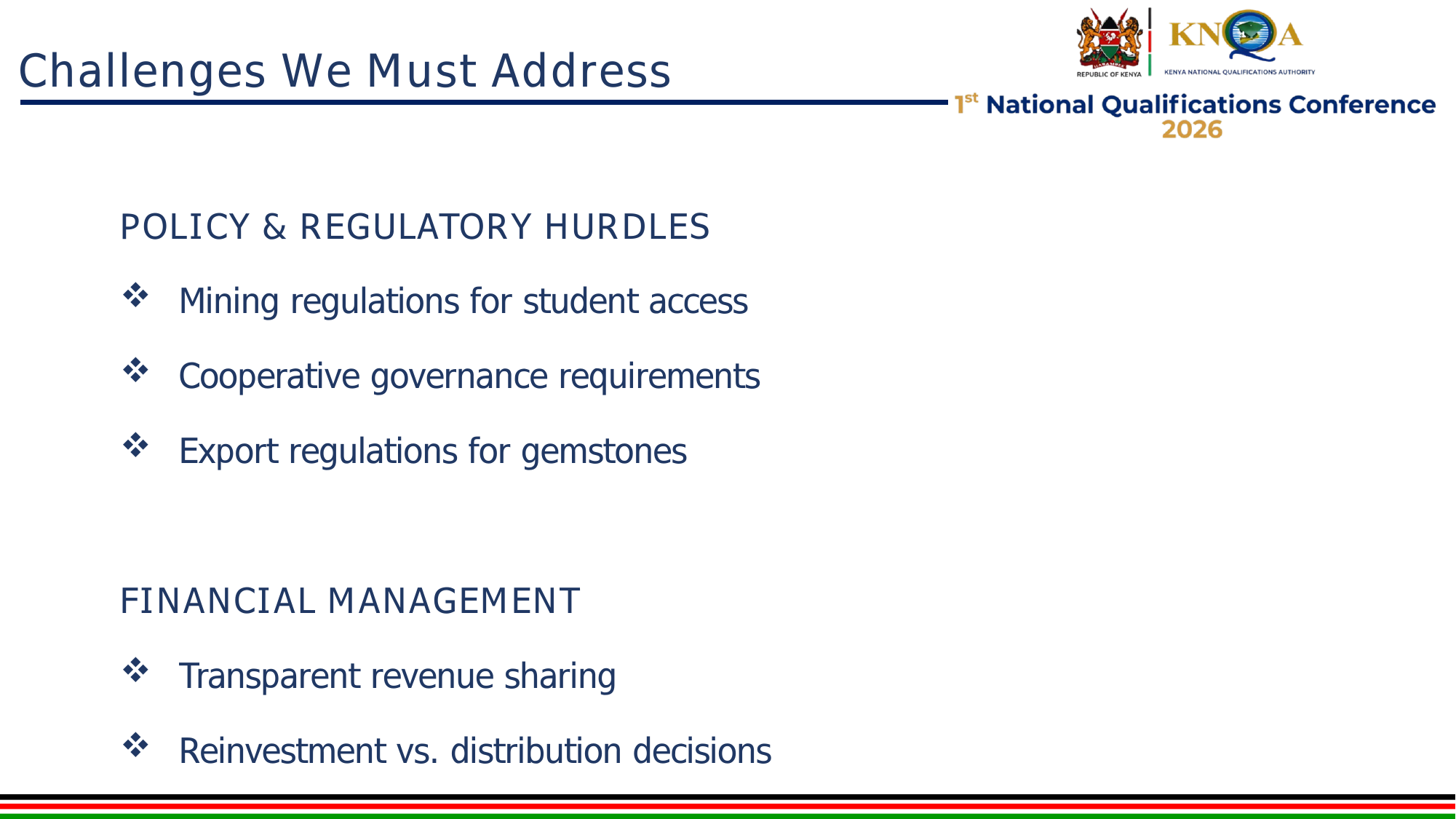

# Challenges We Must Address

POLICY & REGULATORY HURDLES
   Mining regulations for student access
   Cooperative governance requirements
   Export regulations for gemstones

FINANCIAL MANAGEMENT
   Transparent revenue sharing
   Reinvestment vs. distribution decisions